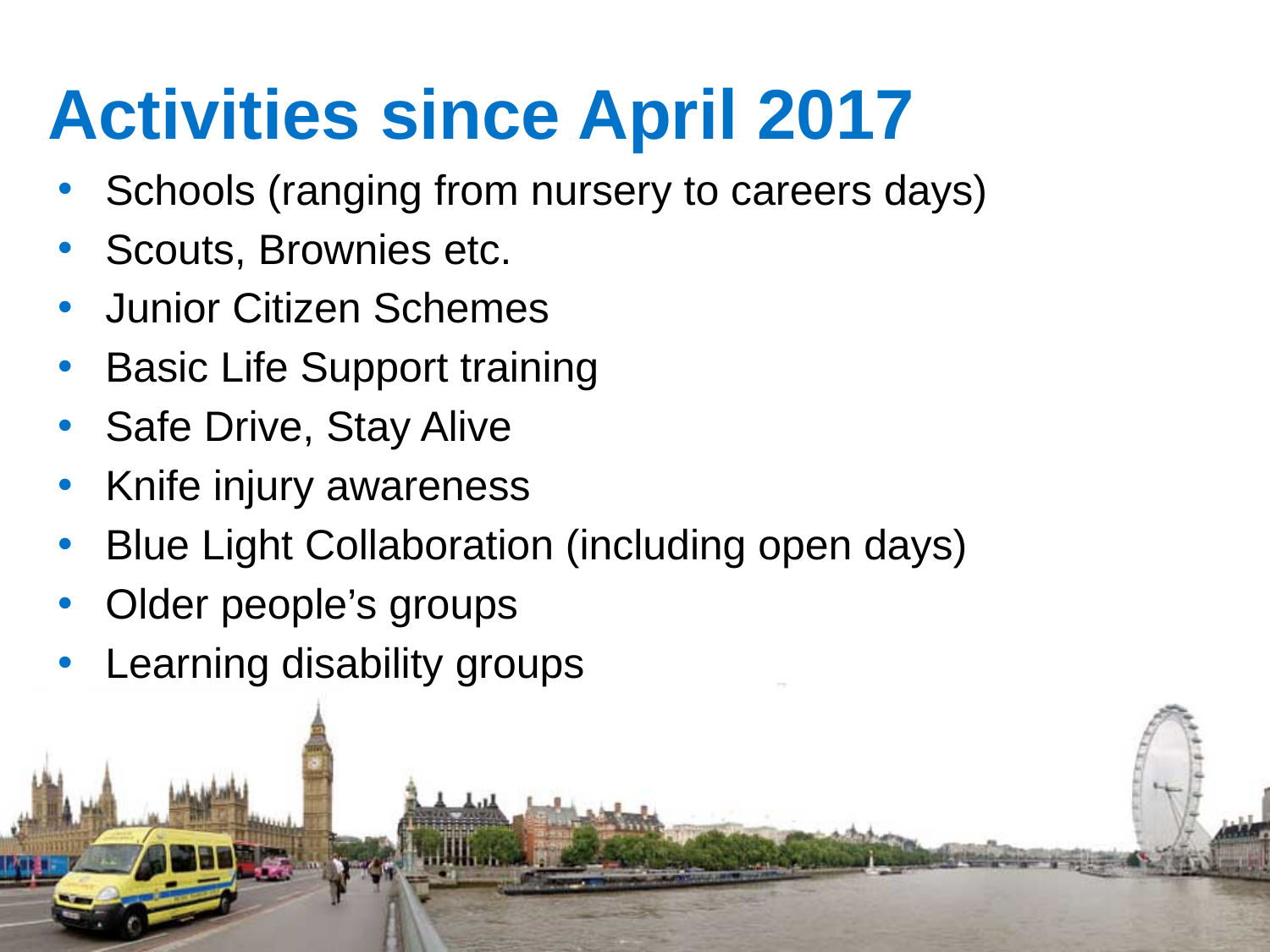

# Activities since April 2017
Schools (ranging from nursery to careers days)
Scouts, Brownies etc.
Junior Citizen Schemes
Basic Life Support training
Safe Drive, Stay Alive
Knife injury awareness
Blue Light Collaboration (including open days)
Older people’s groups
Learning disability groups